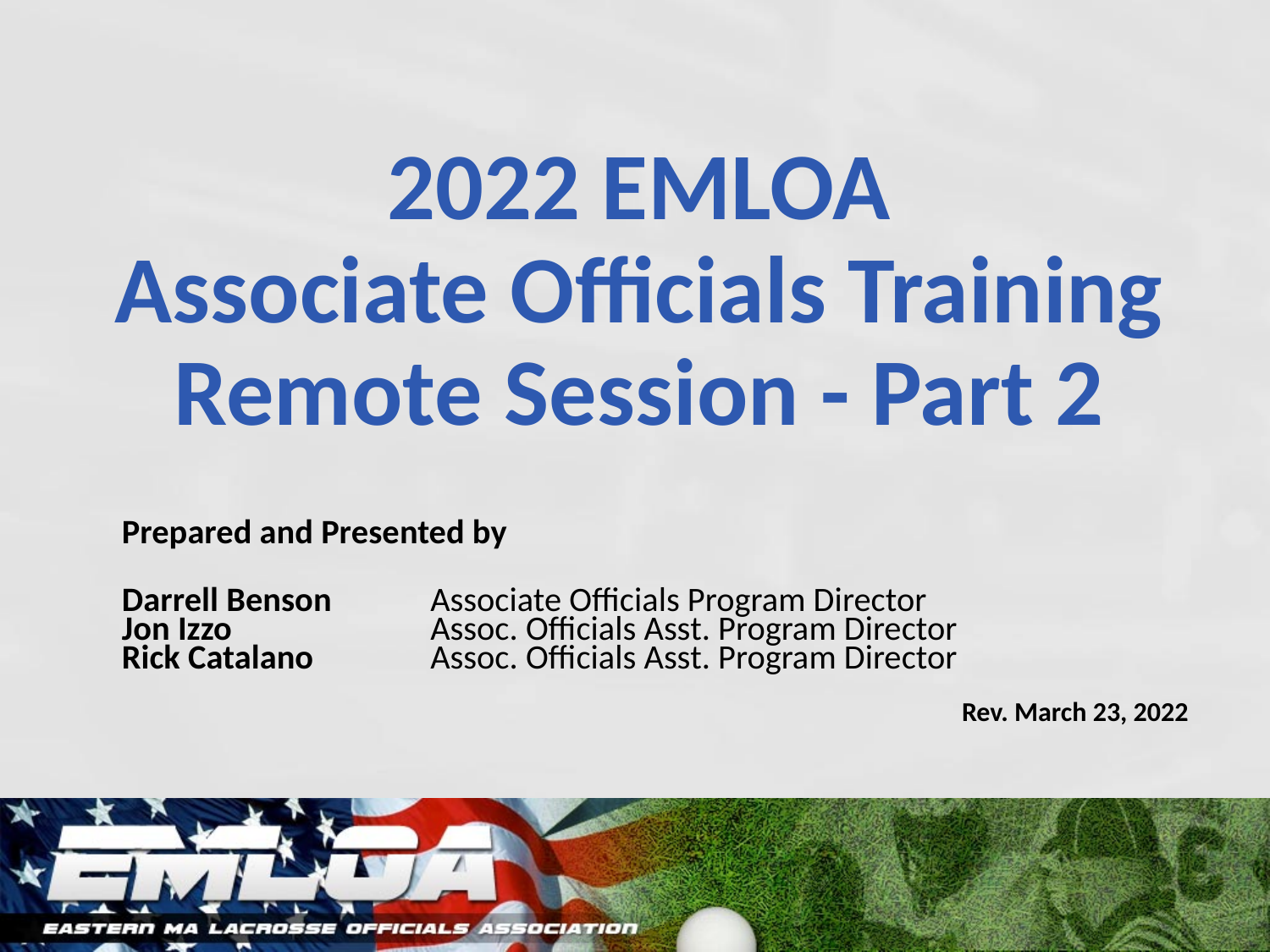

# 2022 EMLOA
Associate Officials Training
Remote Session - Part 2
Prepared and Presented by

Darrell Benson	Associate Officials Program Director
Jon Izzo              	Assoc. Officials Asst. Program Director
Rick Catalano     	Assoc. Officials Asst. Program Director

Rev. March 23, 2022